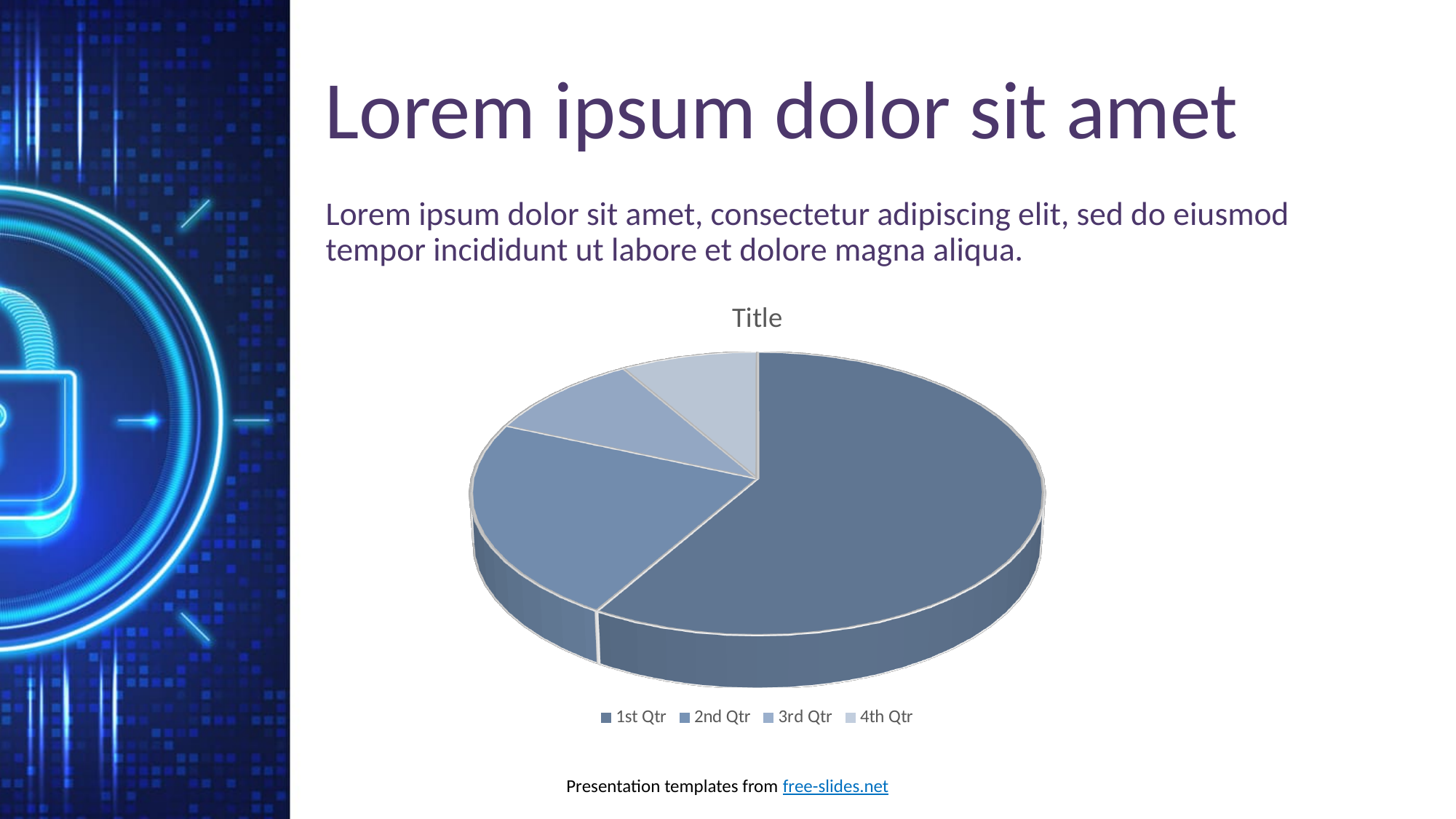

# Lorem ipsum dolor sit amet
Lorem ipsum dolor sit amet, consectetur adipiscing elit, sed do eiusmod tempor incididunt ut labore et dolore magna aliqua.

[unsupported chart]

Presentation templates from free-slides.net